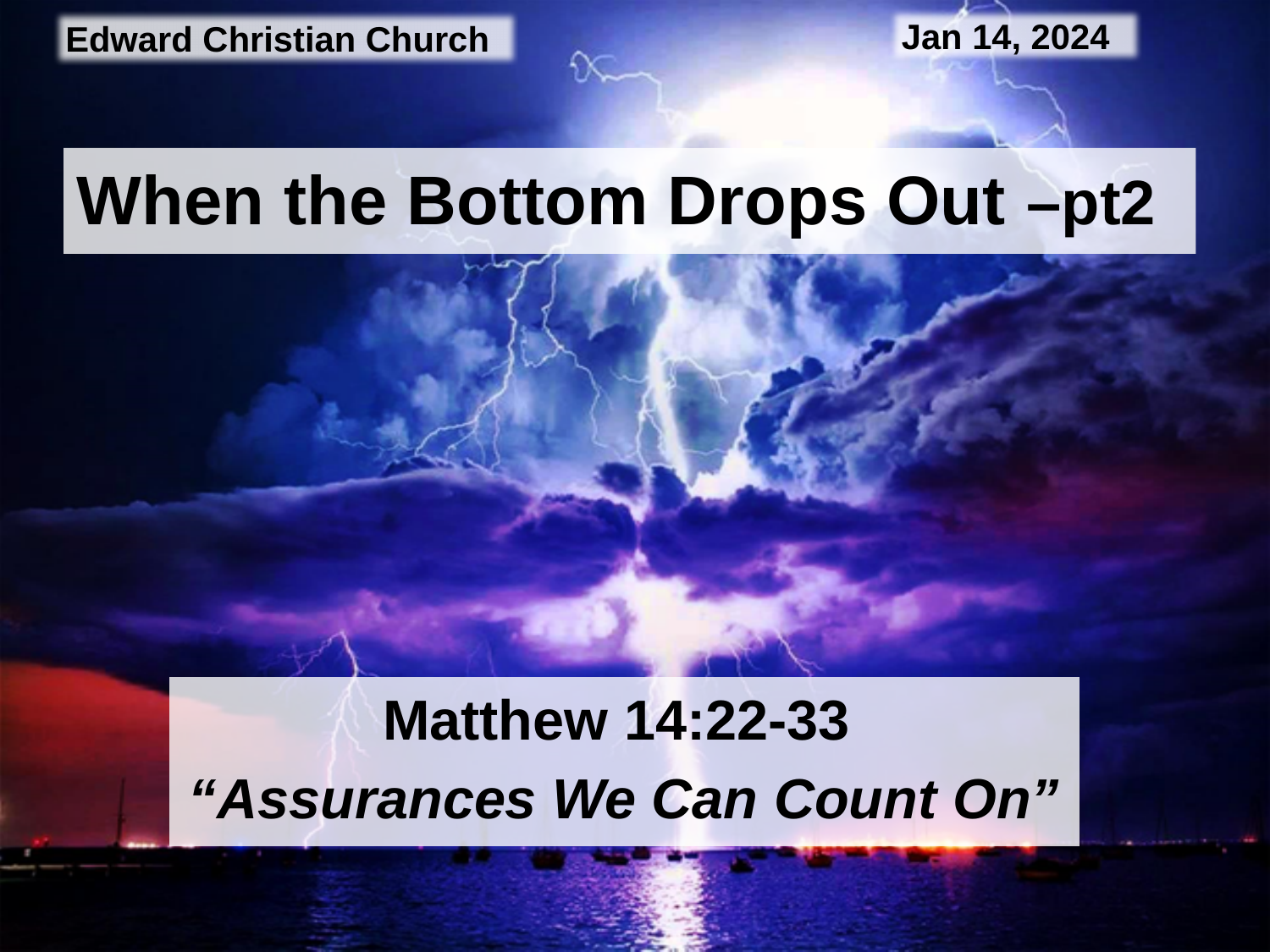

Jan 14, 2024
Edward Christian Church
# When the Bottom Drops Out –pt2
Matthew 14:22-33
“Assurances We Can Count On”